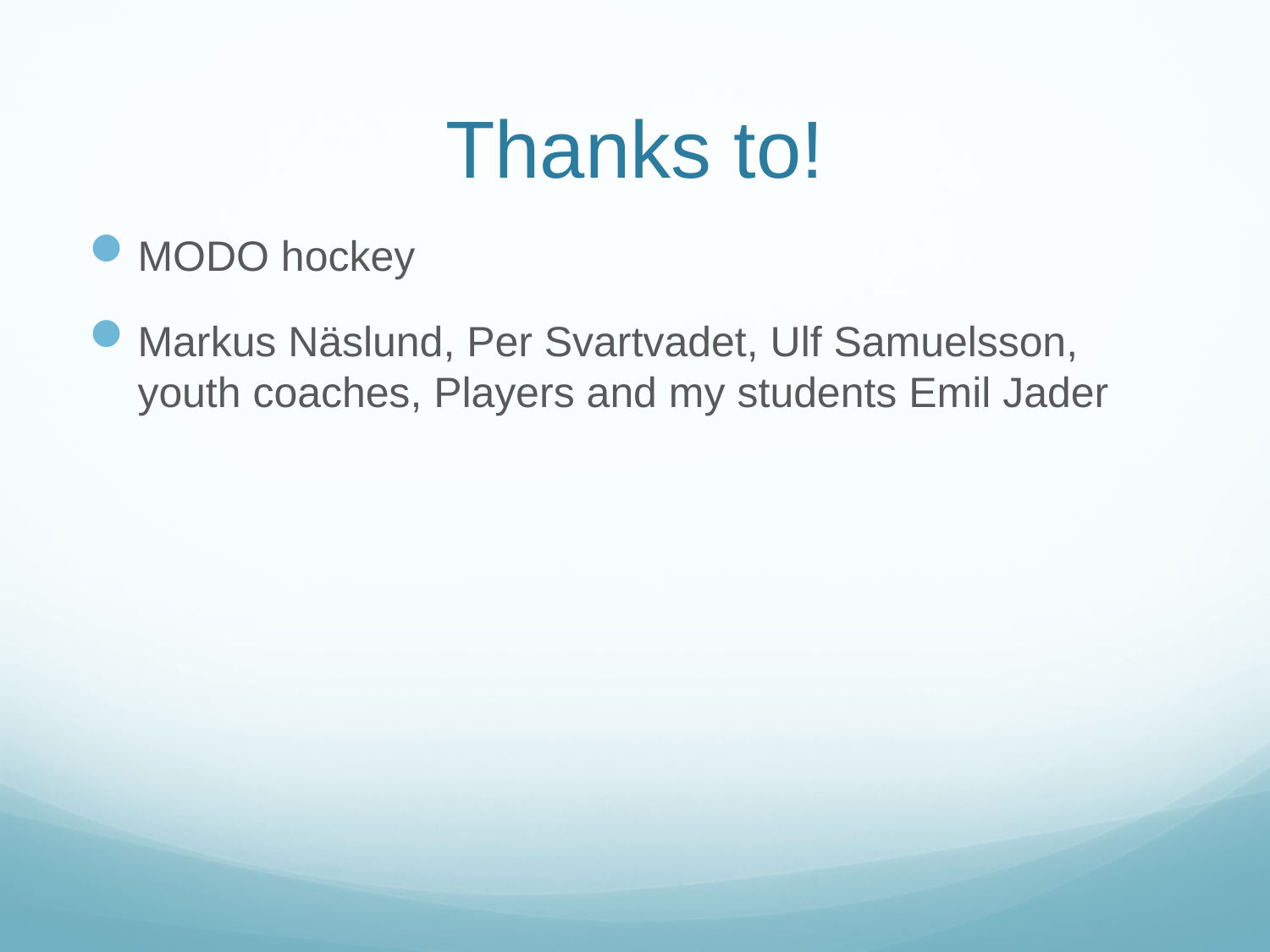

# Thanks to!
MODO hockey
Markus Näslund, Per Svartvadet, Ulf Samuelsson, youth coaches, Players and my students Emil Jader